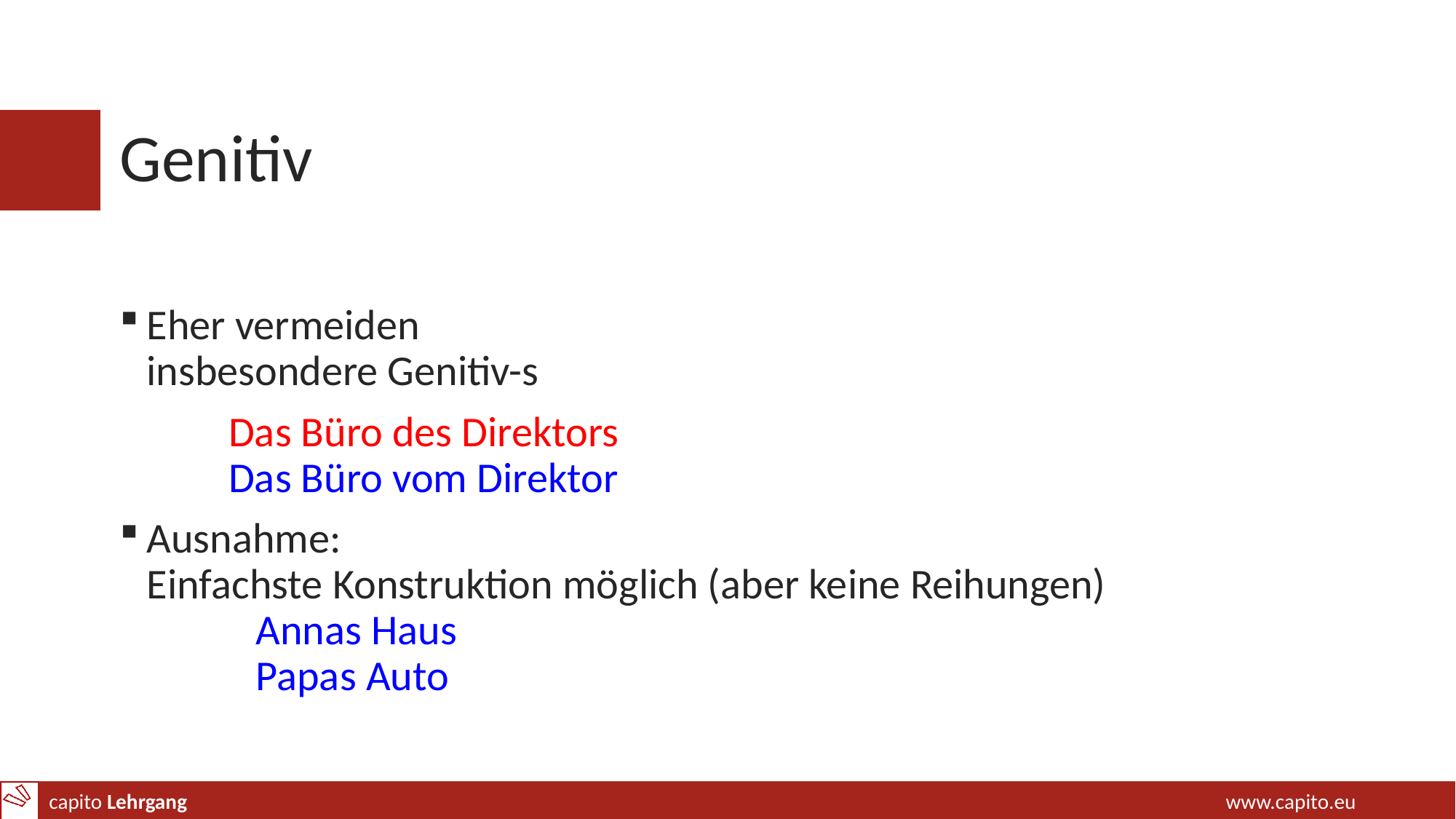

# Genitiv
Eher vermeiden
insbesondere Genitiv-s
	Das Büro des Direktors
	Das Büro vom Direktor
Ausnahme:
Einfachste Konstruktion möglich (aber keine Reihungen)
	Annas Haus
	Papas Auto